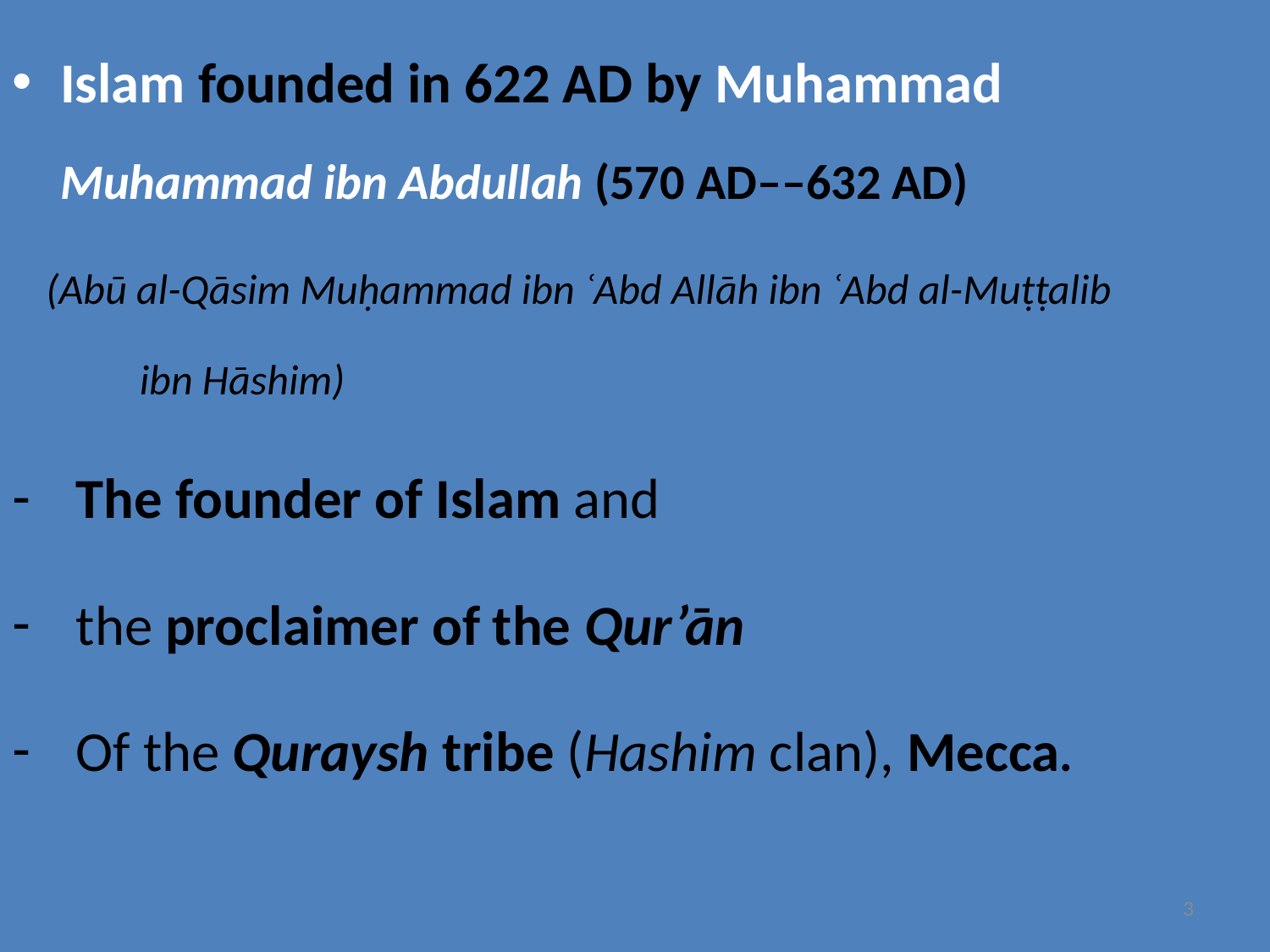

Islam founded in 622 AD by Muhammad Muhammad ibn Abdullah (570 AD––632 AD)
   (Abū al-Qāsim Muḥammad ibn ʿAbd Allāh ibn ʿAbd al-Muṭṭalib
	ibn Hāshim)
The founder of Islam and
the proclaimer of the Qur’ān
Of the Quraysh tribe (Hashim clan), Mecca.

3